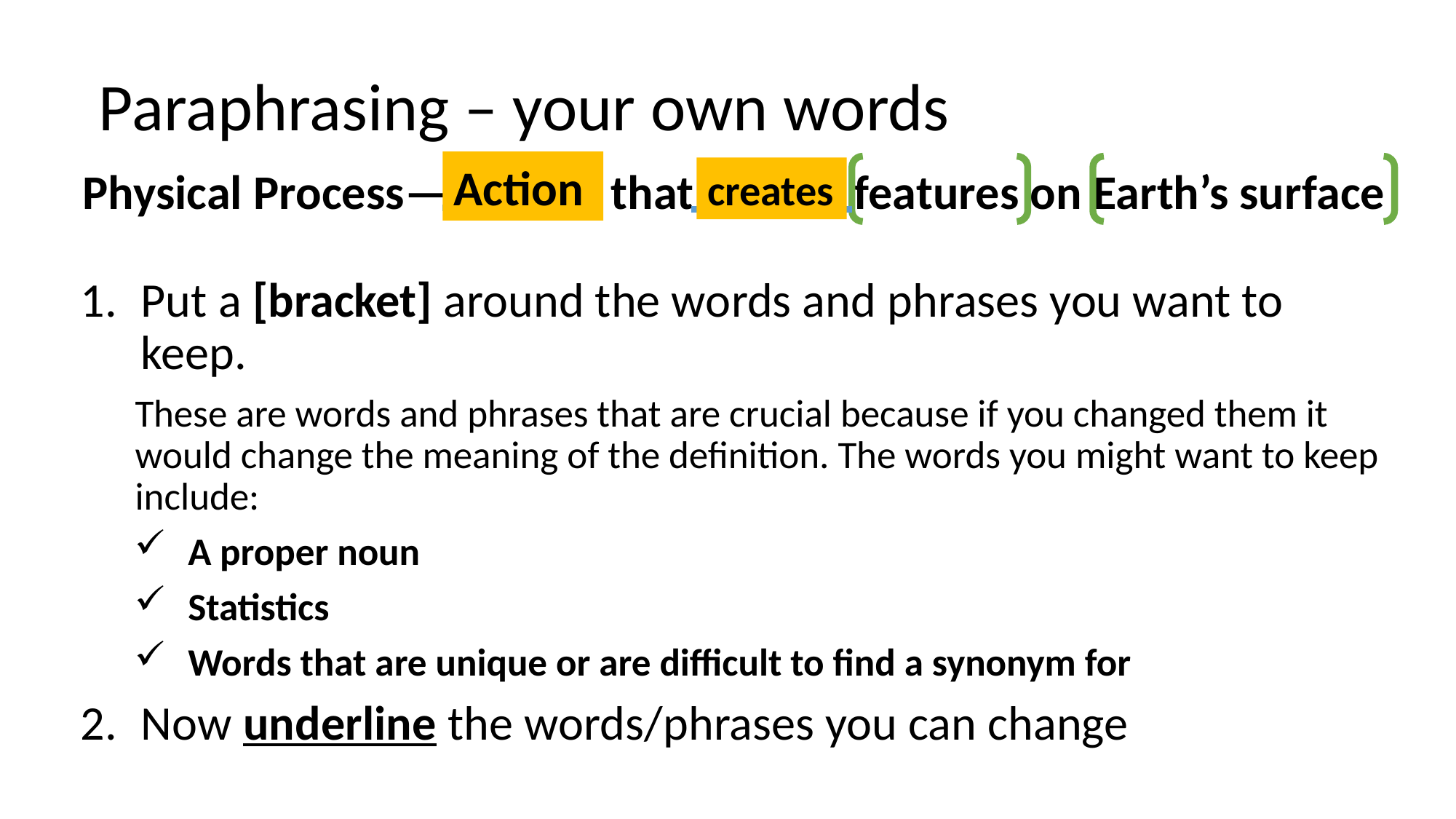

# Paraphrasing – your own words
Action

creates
Physical Process—process that shapes features on Earth’s surface

Put a [bracket] around the words and phrases you want to keep.
These are words and phrases that are crucial because if you changed them it would change the meaning of the definition. The words you might want to keep include:
A proper noun
Statistics
Words that are unique or are difficult to find a synonym for
Now underline the words/phrases you can change